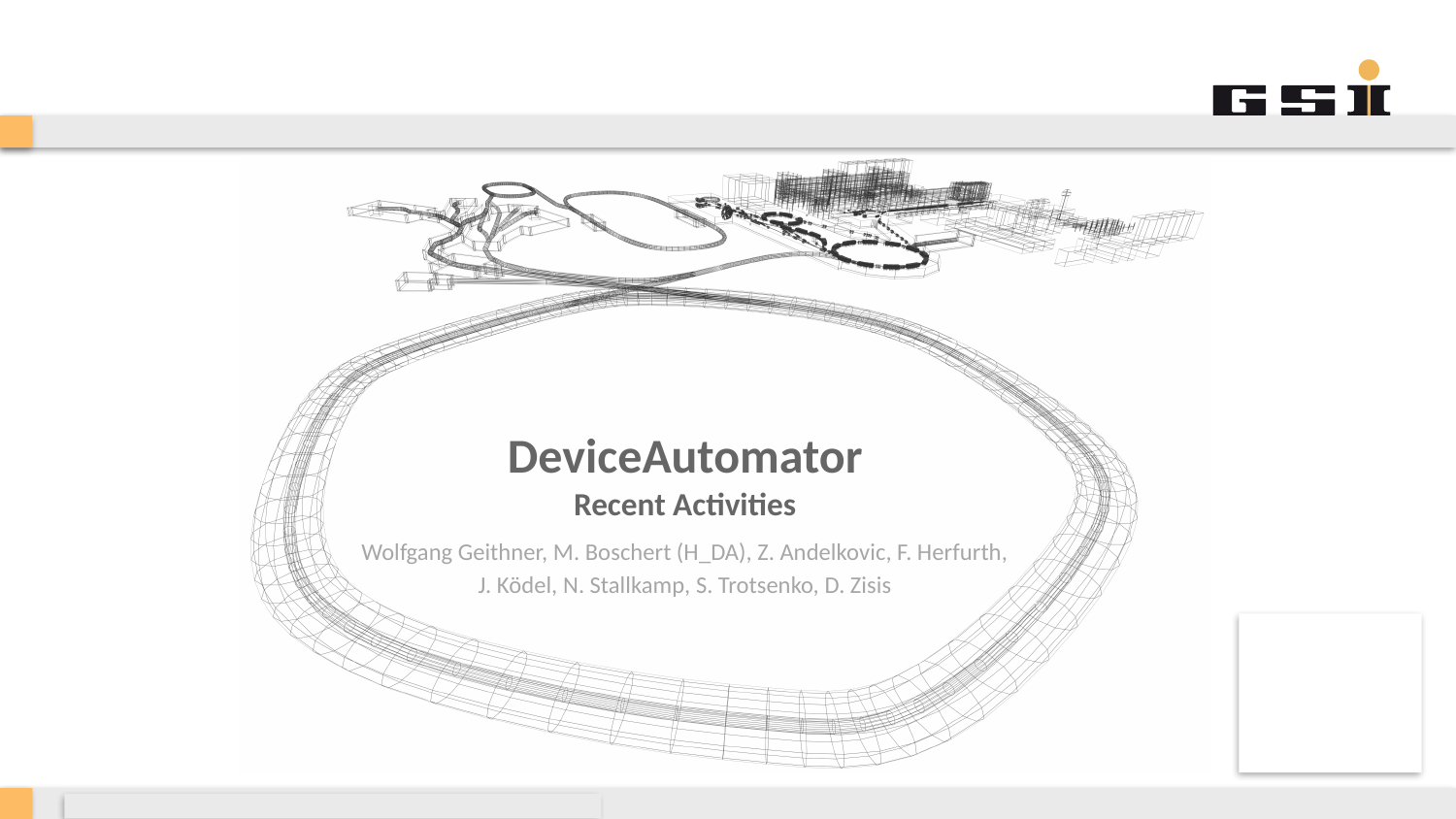

# DeviceAutomator Recent Activities
Wolfgang Geithner, M. Boschert (H_DA), Z. Andelkovic, F. Herfurth,
J. Ködel, N. Stallkamp, S. Trotsenko, D. Zisis